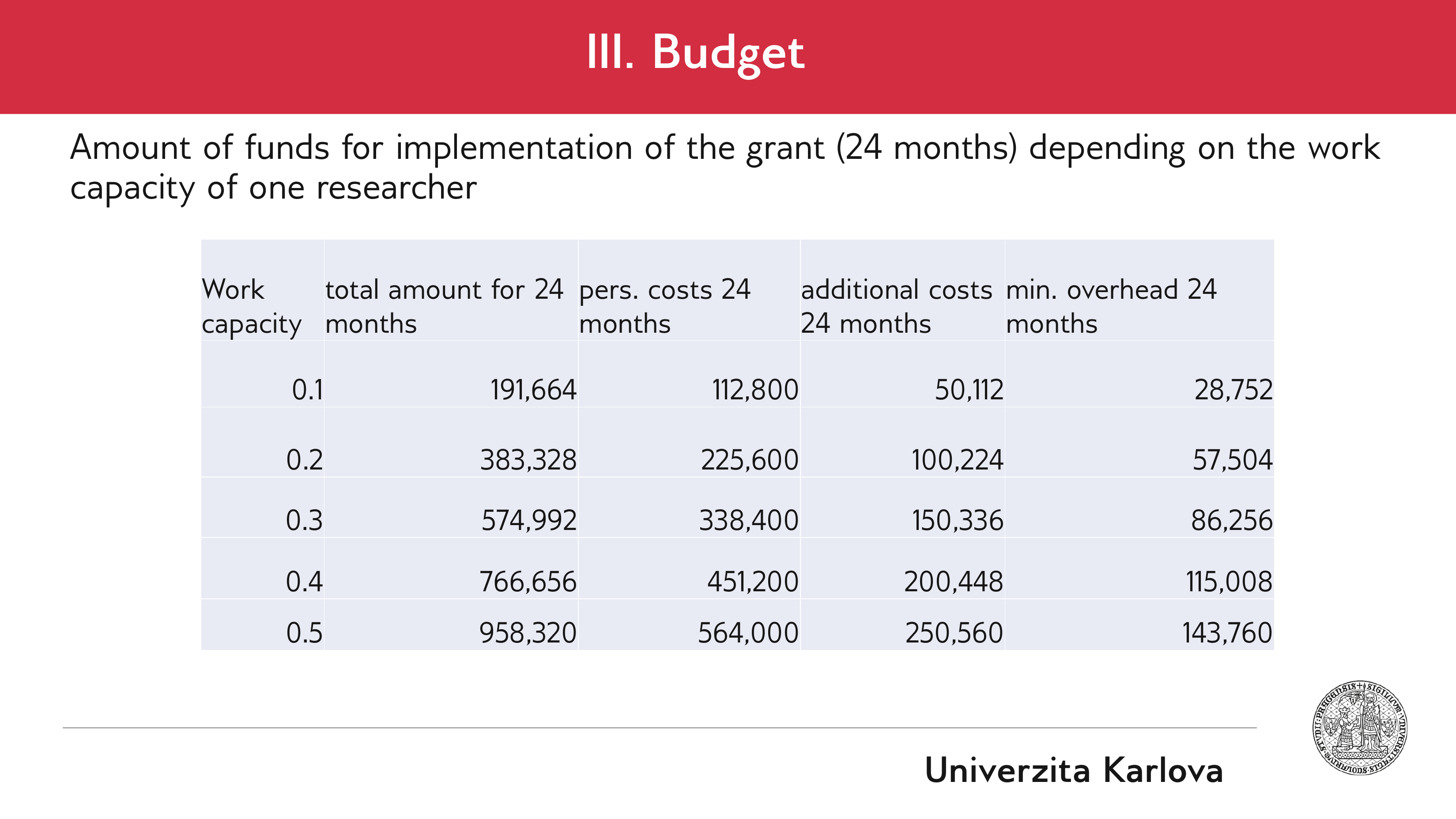

# III. Budget
Amount of funds for implementation of the grant (24 months) depending on the work capacity of one researcher

| Work capacity | total amount for 24 months | pers. costs 24 months | additional costs 24 months | min. overhead 24 months |
| --- | --- | --- | --- | --- |
| 0.1 | 191,664 | 112,800 | 50,112 | 28,752 |
| 0.2 | 383,328 | 225,600 | 100,224 | 57,504 |
| 0.3 | 574,992 | 338,400 | 150,336 | 86,256 |
| 0.4 | 766,656 | 451,200 | 200,448 | 115,008 |
| 0.5 | 958,320 | 564,000 | 250,560 | 143,760 |